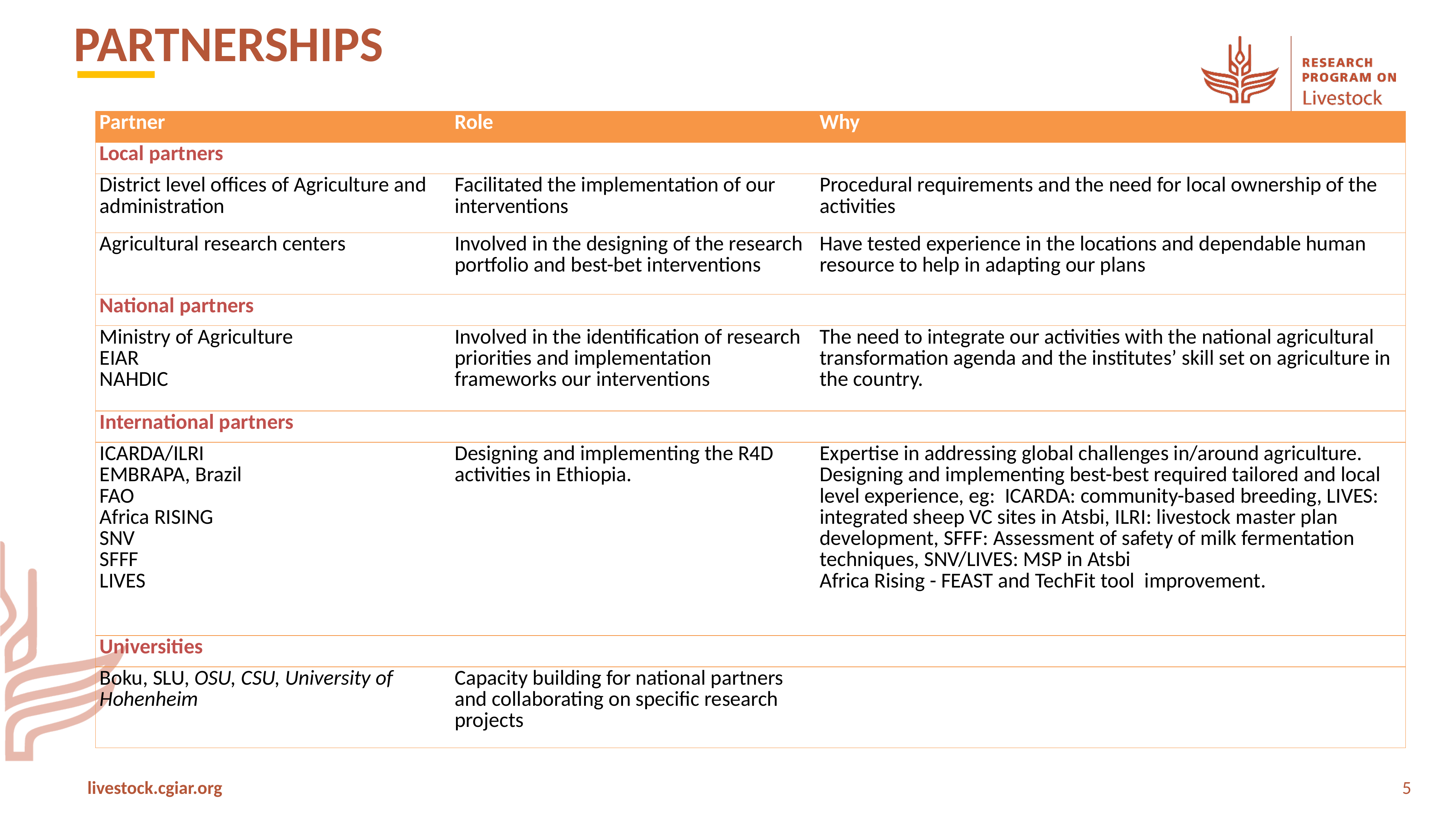

PARTNERSHIPS

| Partner | Role | Why |
| --- | --- | --- |
| Local partners |  |  |
| District level offices of Agriculture and administration | Facilitated the implementation of our interventions | Procedural requirements and the need for local ownership of the activities |
| Agricultural research centers | Involved in the designing of the research portfolio and best-bet interventions | Have tested experience in the locations and dependable human resource to help in adapting our plans |
| National partners |  |  |
| Ministry of Agriculture EIAR NAHDIC | Involved in the identification of research priorities and implementation frameworks our interventions | The need to integrate our activities with the national agricultural transformation agenda and the institutes’ skill set on agriculture in the country. |
| International partners |  |  |
| ICARDA/ILRI EMBRAPA, Brazil FAO Africa RISING SNV SFFF LIVES | Designing and implementing the R4D activities in Ethiopia. | Expertise in addressing global challenges in/around agriculture. Designing and implementing best-best required tailored and local level experience, eg: ICARDA: community-based breeding, LIVES: integrated sheep VC sites in Atsbi, ILRI: livestock master plan development, SFFF: Assessment of safety of milk fermentation techniques, SNV/LIVES: MSP in Atsbi Africa Rising - FEAST and TechFit tool improvement. |
| Universities |  |  |
| Boku, SLU, OSU, CSU, University of Hohenheim | Capacity building for national partners and collaborating on specific research projects |  |